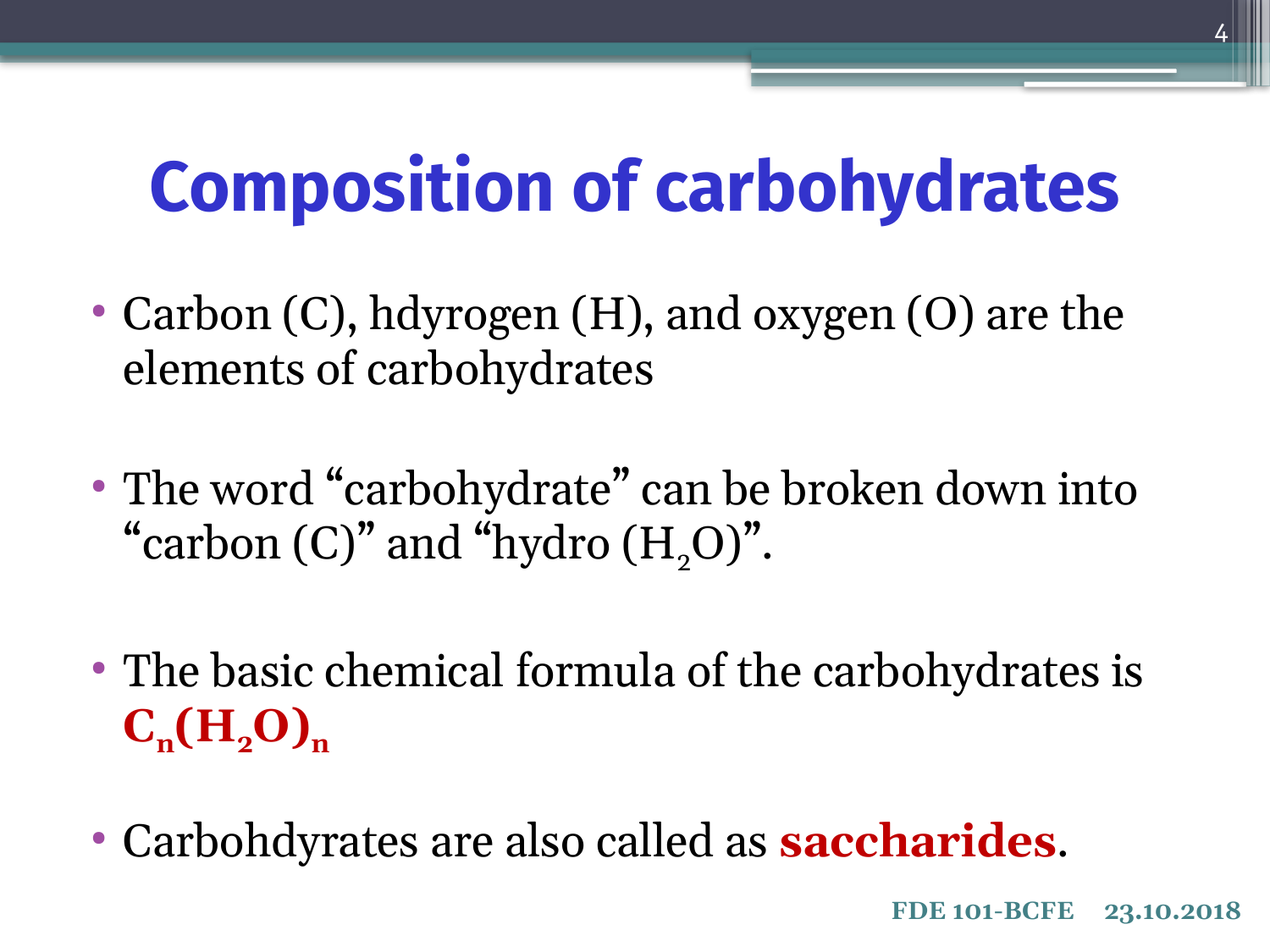

4
# Composition of carbohydrates
Carbon (C), hdyrogen (H), and oxygen (O) are the elements of carbohydrates

The word “carbohydrate” can be broken down into “carbon (C)” and “hydro (H2O)”.

The basic chemical formula of the carbohydrates is Cn(H2O)n

Carbohdyrates are also called as saccharides.
FDE 101-BCFE
23.10.2018